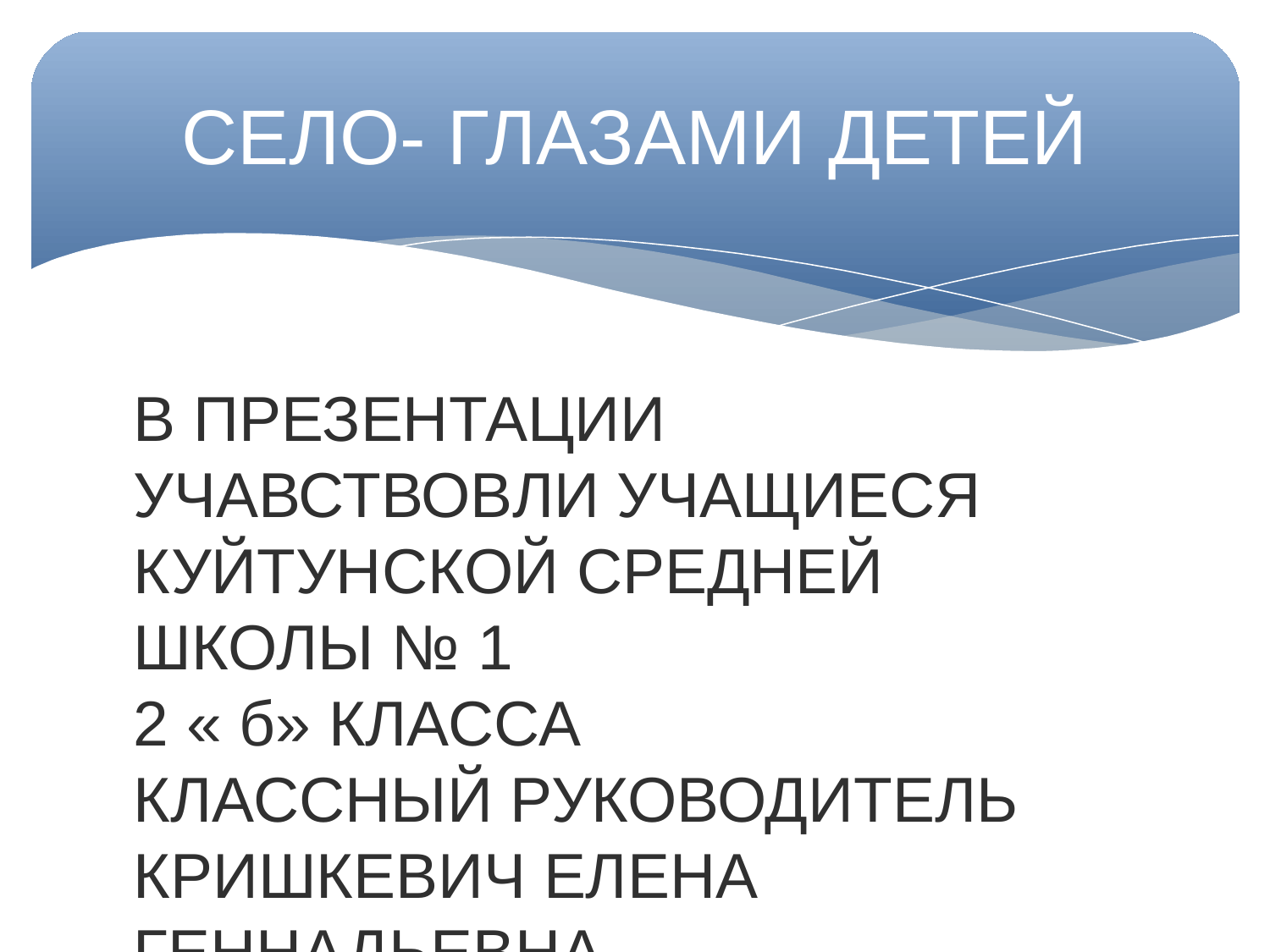

СЕЛО- ГЛАЗАМИ ДЕТЕЙ
В ПРЕЗЕНТАЦИИ УЧАВСТВОВЛИ УЧАЩИЕСЯ  КУЙТУНСКОЙ СРЕДНЕЙ ШКОЛЫ № 1
2 « б» КЛАССА
КЛАССНЫЙ РУКОВОДИТЕЛЬ
КРИШКЕВИЧ ЕЛЕНА ГЕННАДЬЕВНА